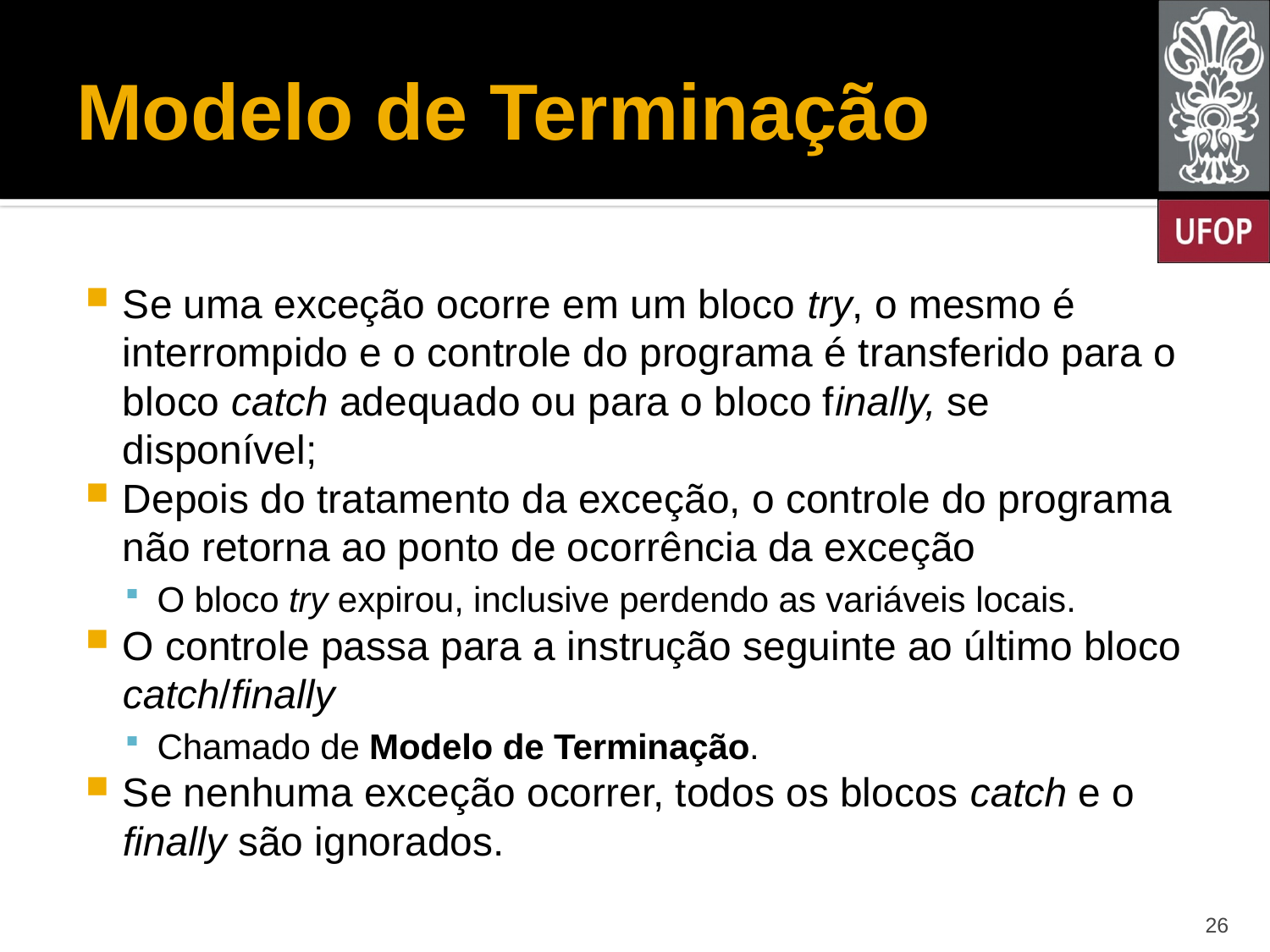

# Modelo de Terminação
Se uma exceção ocorre em um bloco try, o mesmo é interrompido e o controle do programa é transferido para o bloco catch adequado ou para o bloco finally, se disponível;
Depois do tratamento da exceção, o controle do programa não retorna ao ponto de ocorrência da exceção
O bloco try expirou, inclusive perdendo as variáveis locais.
O controle passa para a instrução seguinte ao último bloco catch/finally
Chamado de Modelo de Terminação.
Se nenhuma exceção ocorrer, todos os blocos catch e o finally são ignorados.
26